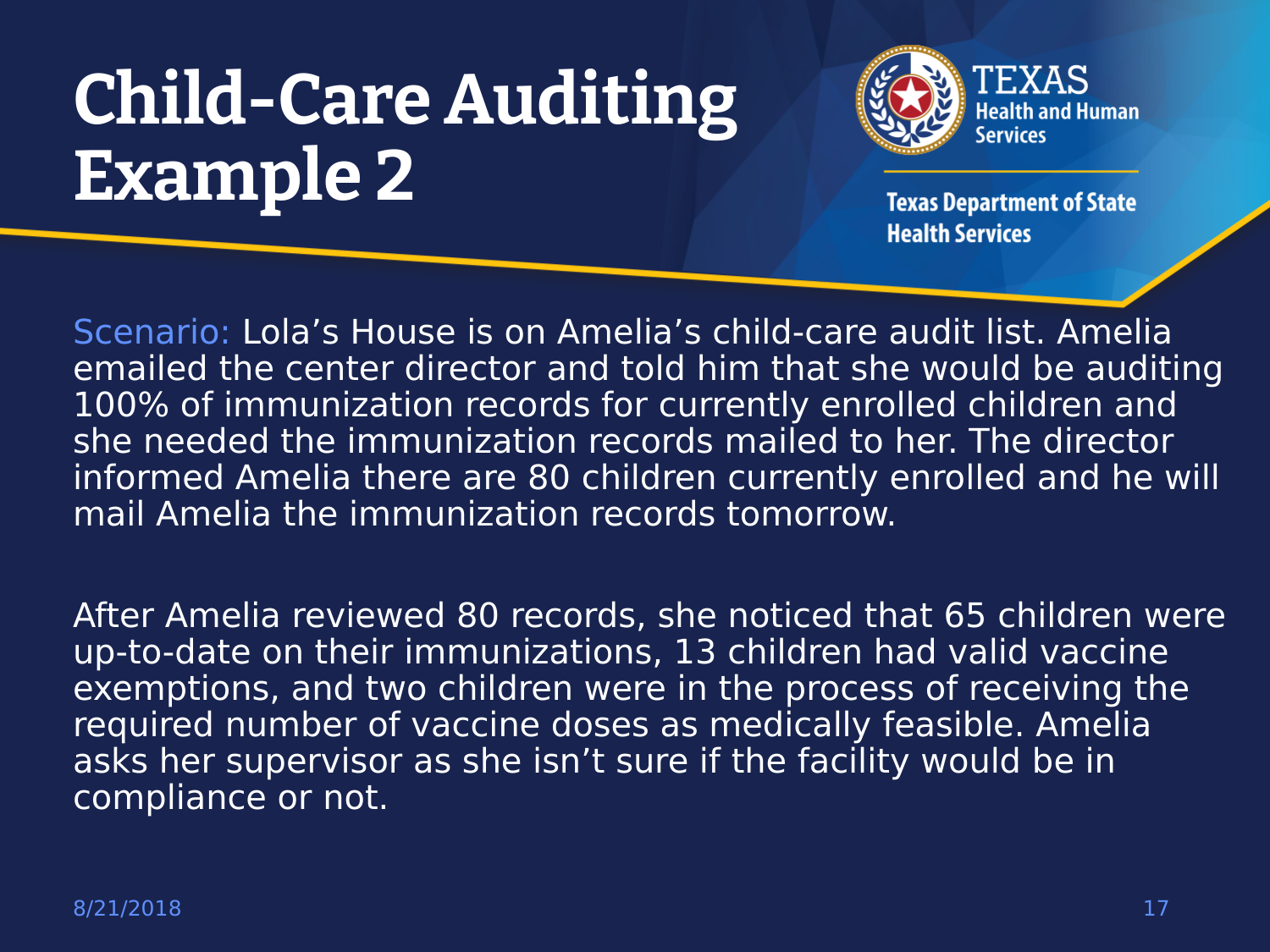

# Child-Care Auditing Example 2
Scenario: Lola’s House is on Amelia’s child-care audit list. Amelia emailed the center director and told him that she would be auditing 100% of immunization records for currently enrolled children and she needed the immunization records mailed to her. The director informed Amelia there are 80 children currently enrolled and he will mail Amelia the immunization records tomorrow.

After Amelia reviewed 80 records, she noticed that 65 children were up-to-date on their immunizations, 13 children had valid vaccine exemptions, and two children were in the process of receiving the required number of vaccine doses as medically feasible. Amelia asks her supervisor as she isn’t sure if the facility would be in compliance or not.

8/21/2018

17